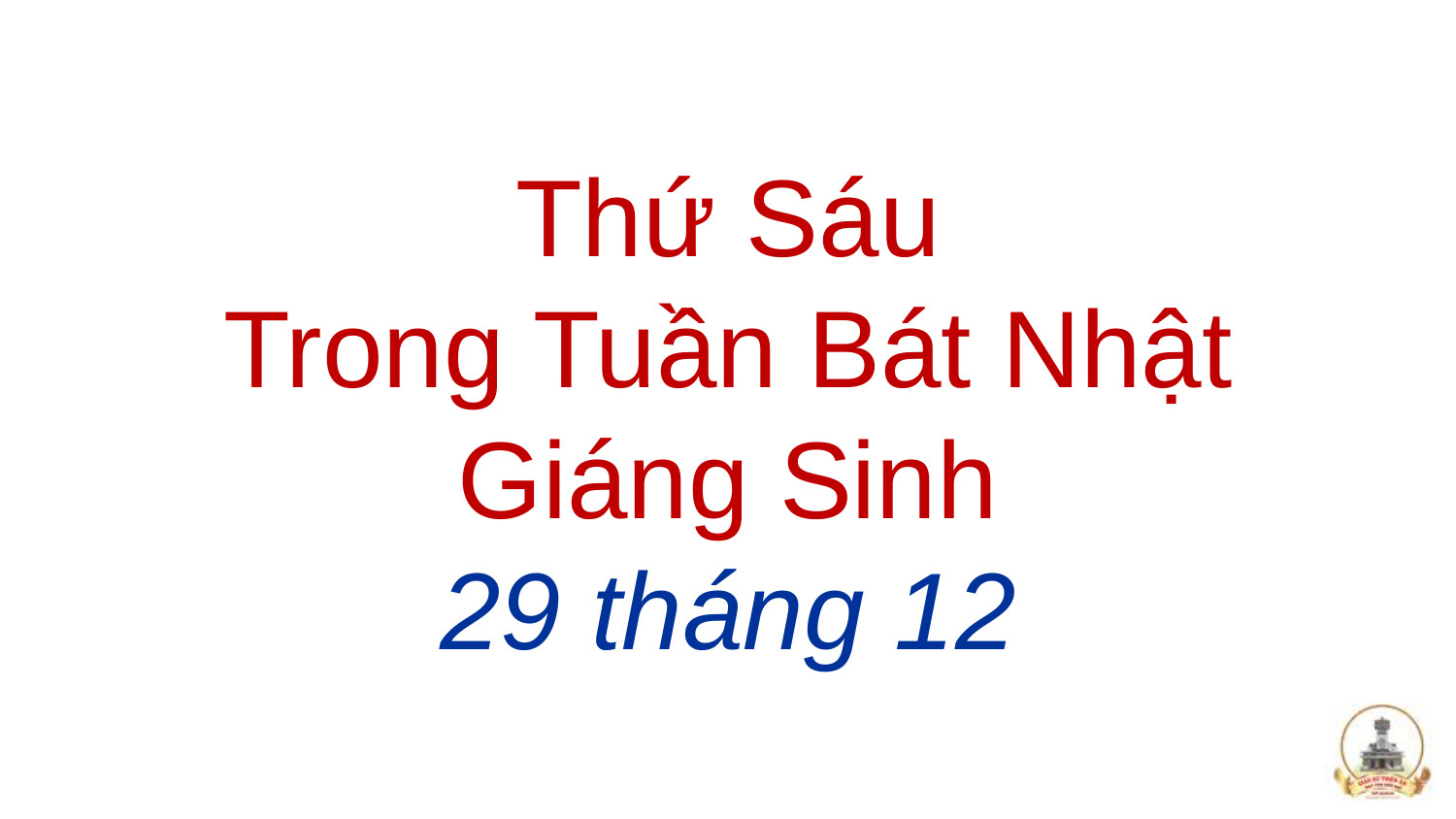

# Thứ Sáu Trong Tuần Bát Nhật Giáng Sinh 29 tháng 12